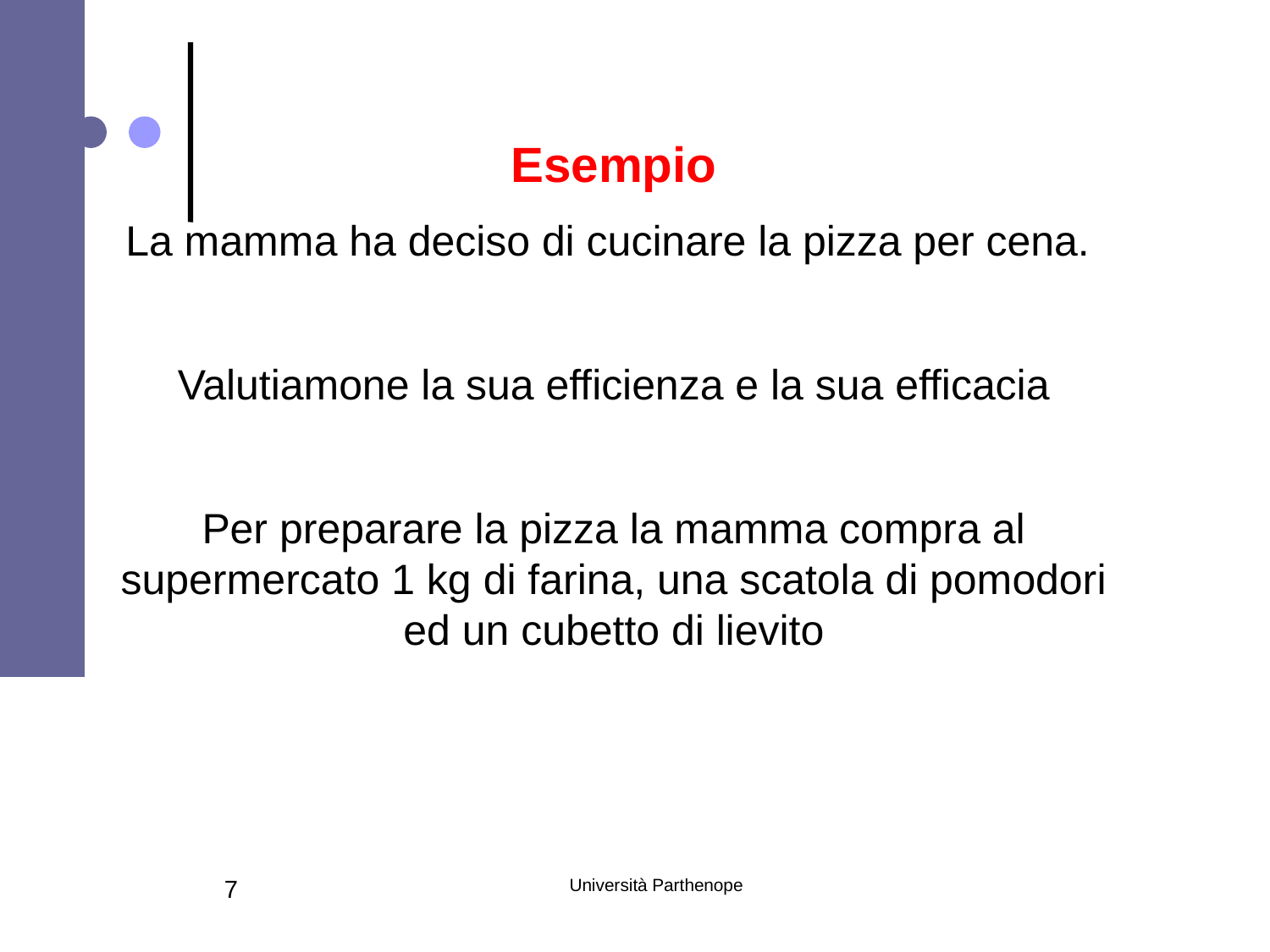

Esempio
La mamma ha deciso di cucinare la pizza per cena.

Valutiamone la sua efficienza e la sua efficacia

Per preparare la pizza la mamma compra al supermercato 1 kg di farina, una scatola di pomodori ed un cubetto di lievito
7
Università Parthenope